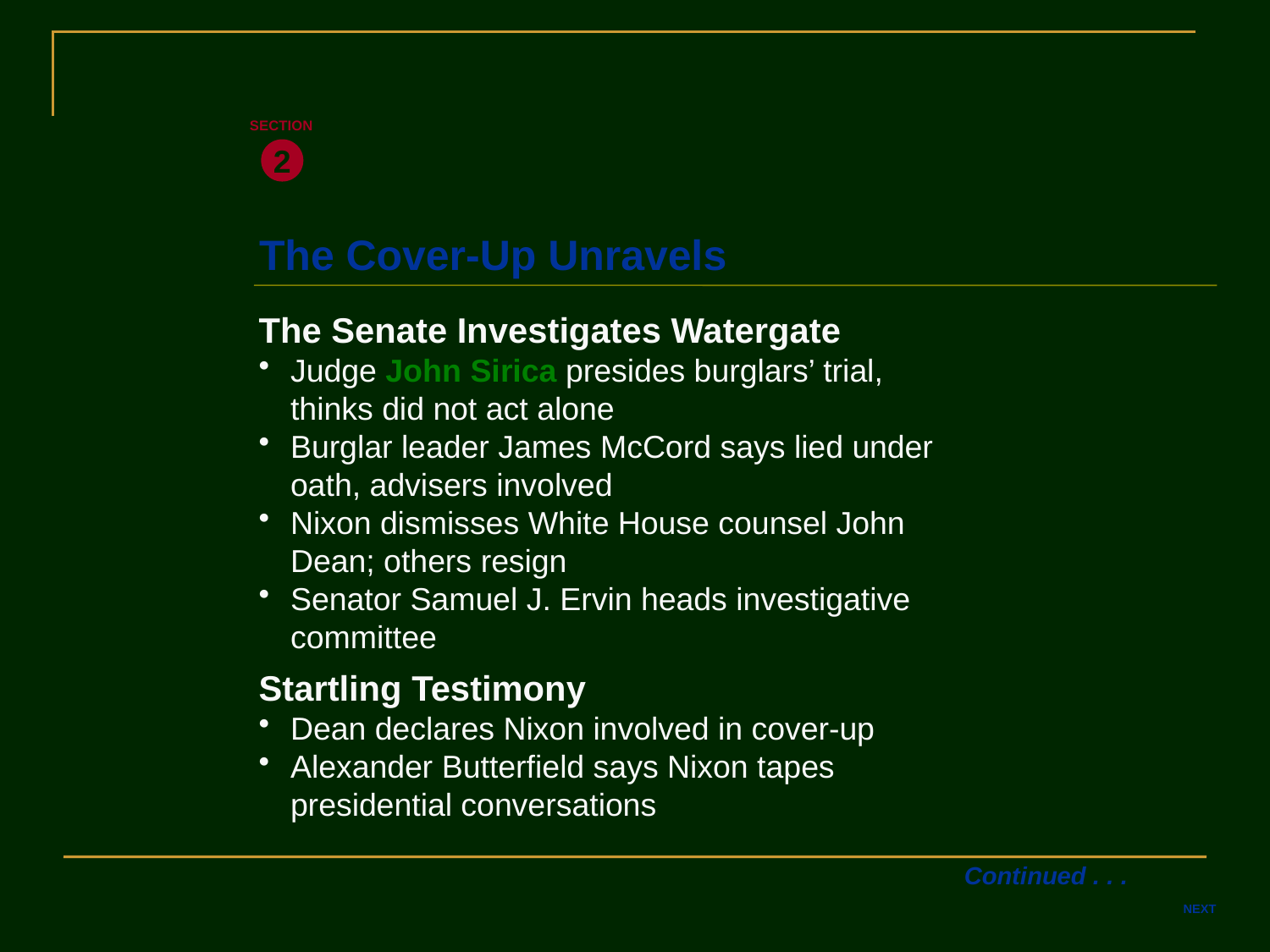

SECTION
2
The Cover-Up Unravels

The Senate Investigates Watergate
Judge John Sirica presides burglars’ trial, thinks did not act alone
Burglar leader James McCord says lied under oath, advisers involved
Nixon dismisses White House counsel John Dean; others resign
Senator Samuel J. Ervin heads investigative committee
Startling Testimony
Dean declares Nixon involved in cover-up
Alexander Butterfield says Nixon tapes presidential conversations
Continued . . .
NEXT